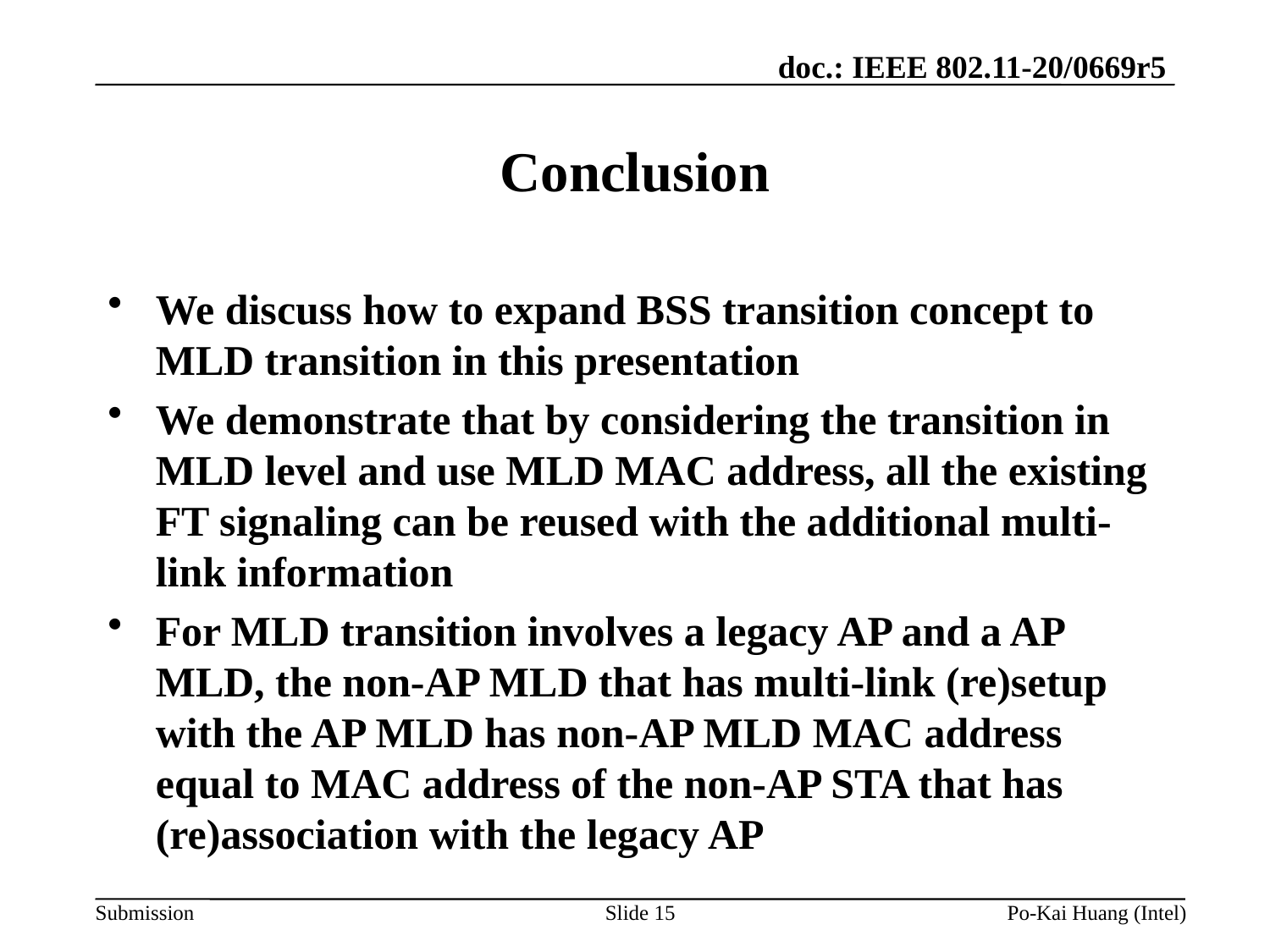

# Conclusion
We discuss how to expand BSS transition concept to MLD transition in this presentation
We demonstrate that by considering the transition in MLD level and use MLD MAC address, all the existing FT signaling can be reused with the additional multi-link information
For MLD transition involves a legacy AP and a AP MLD, the non-AP MLD that has multi-link (re)setup with the AP MLD has non-AP MLD MAC address equal to MAC address of the non-AP STA that has (re)association with the legacy AP
Slide 15
Po-Kai Huang (Intel)